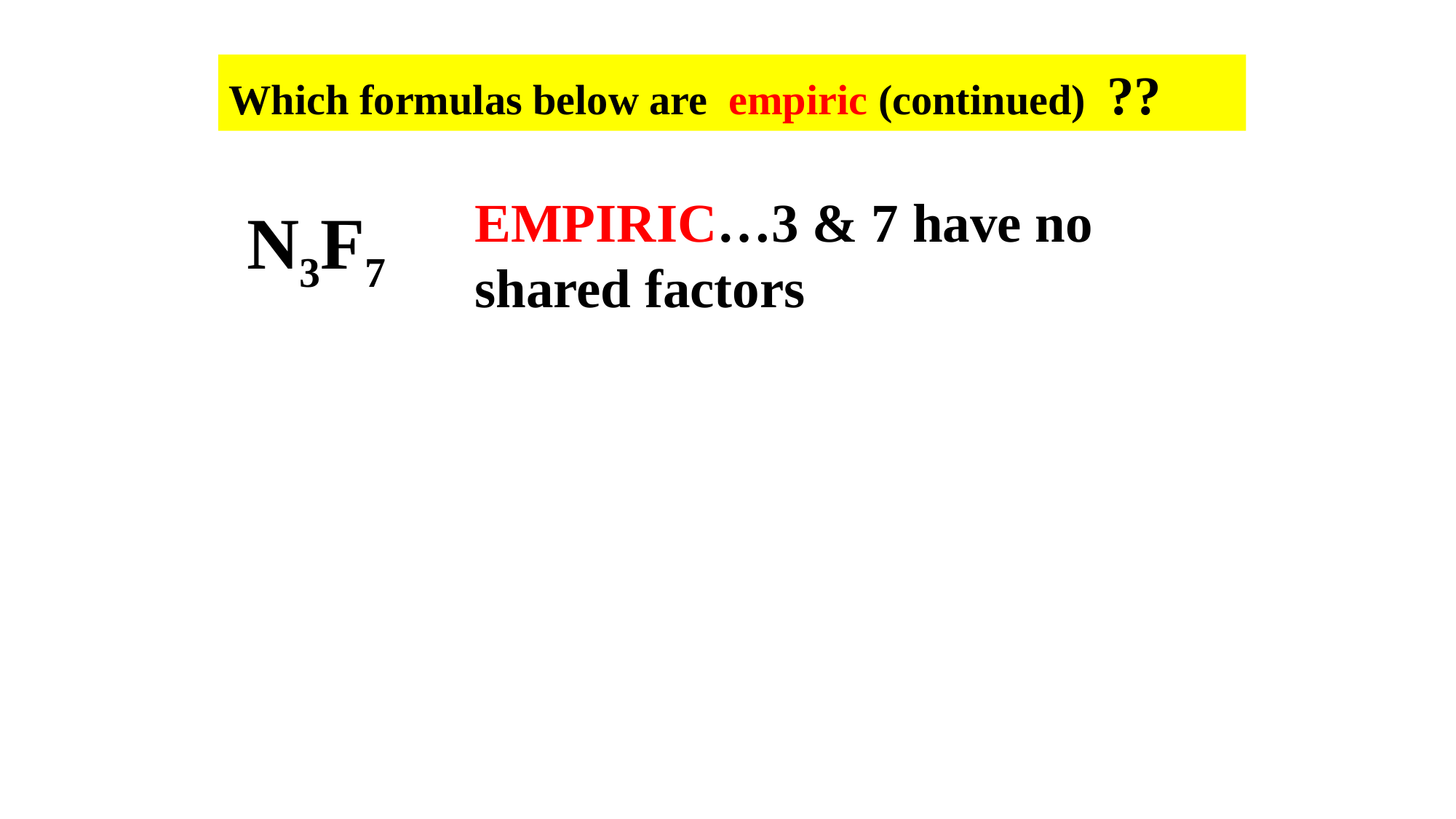

Which formulas below are  empiric (continued)  ??
EMPIRIC…3 & 7 have no shared factors
N3F7